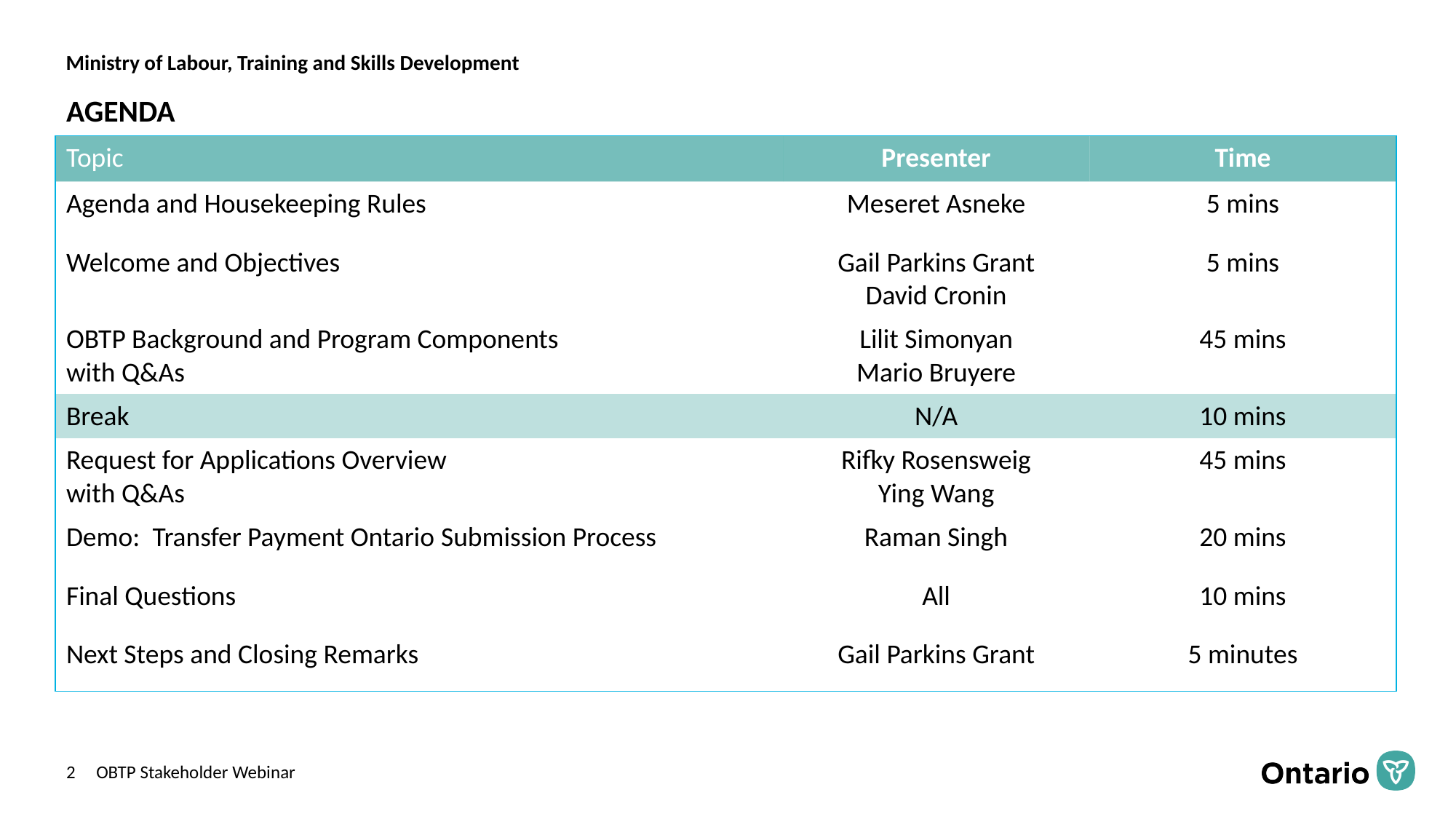

# AGENDA
| Topic | Presenter | Time |
| --- | --- | --- |
| Agenda and Housekeeping Rules | Meseret Asneke | 5 mins |
| Welcome and Objectives | Gail Parkins Grant David Cronin | 5 mins |
| OBTP Background and Program Components  with Q&As | Lilit Simonyan Mario Bruyere | 45 mins |
| Break | N/A | 10 mins |
| Request for Applications Overview with Q&As | Rifky Rosensweig Ying Wang | 45 mins |
| Demo:  Transfer Payment Ontario Submission Process | Raman Singh | 20 mins |
| Final Questions | All | 10 mins |
| Next Steps and Closing Remarks | Gail Parkins Grant | 5 minutes |
OBTP Stakeholder Webinar
2